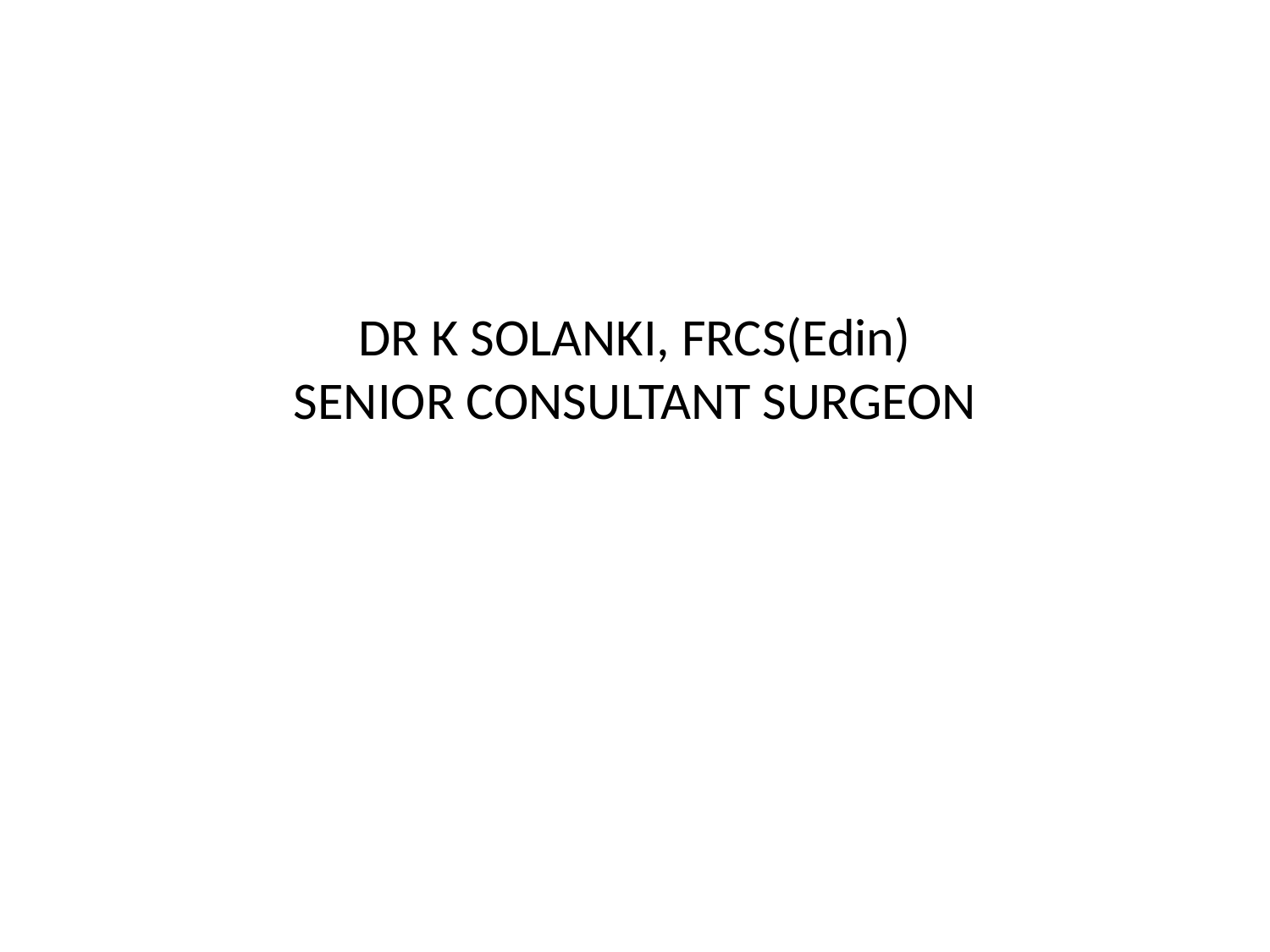

# DR K SOLANKI, FRCS(Edin) SENIOR CONSULTANT SURGEON